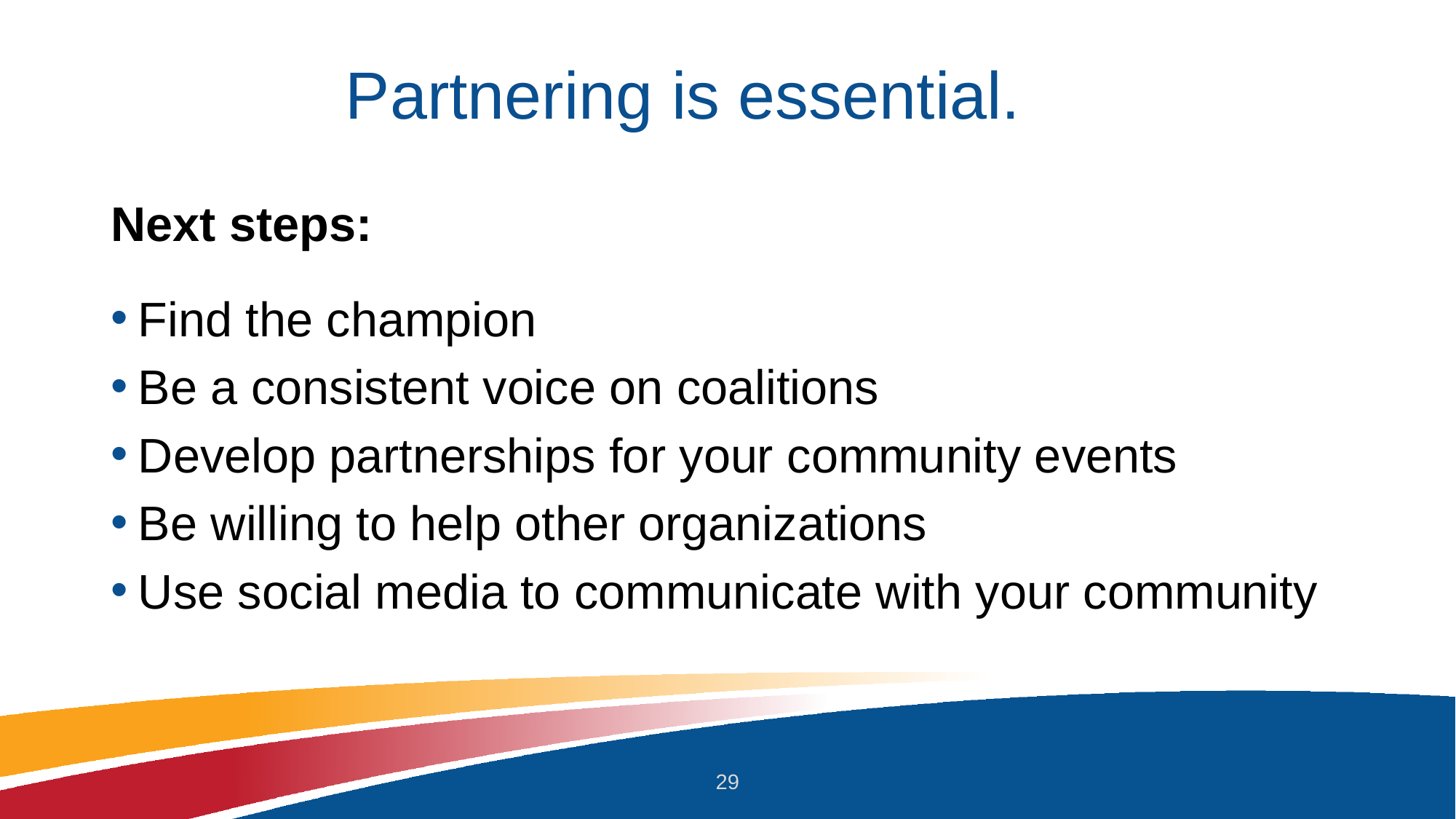

# Partnering is essential.
Next steps:
Find the champion
Be a consistent voice on coalitions
Develop partnerships for your community events
Be willing to help other organizations
Use social media to communicate with your community
29